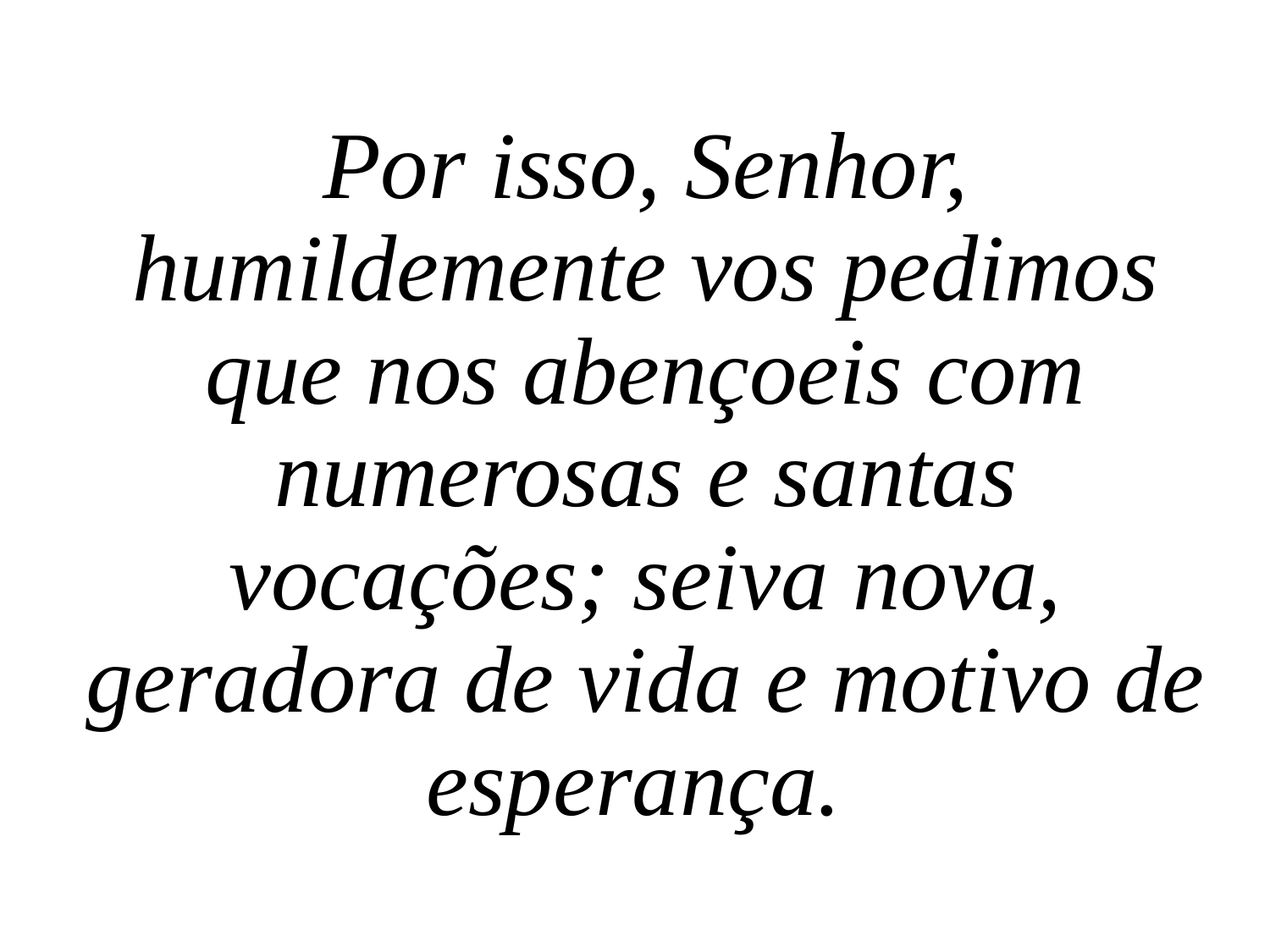

Por isso, Senhor, humildemente vos pedimos que nos abençoeis com numerosas e santas vocações; seiva nova, geradora de vida e motivo de esperança.